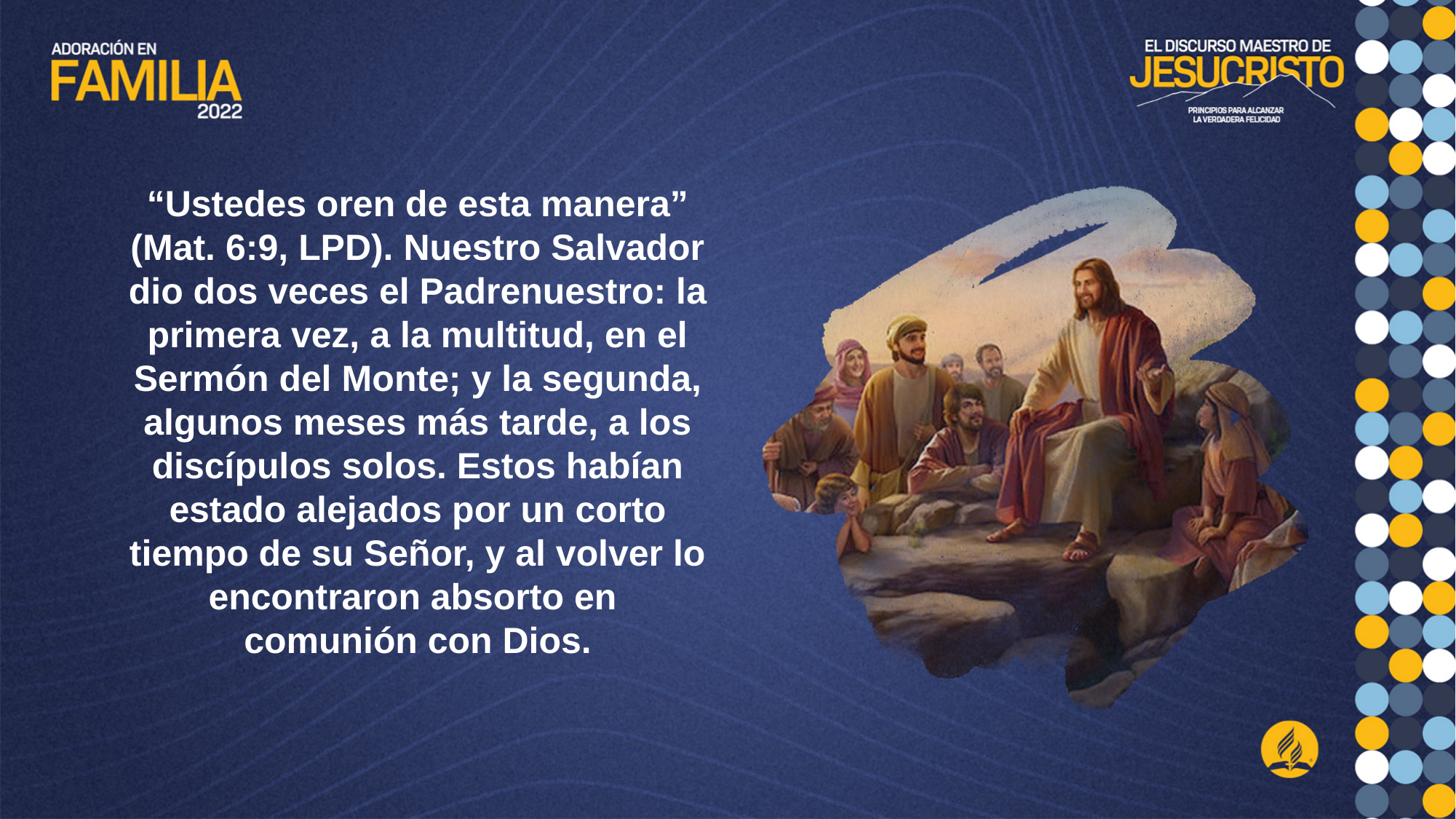

“Ustedes oren de esta manera” (Mat. 6:9, LPD). Nuestro Salvador dio dos veces el Padrenuestro: la primera vez, a la multitud, en el Sermón del Monte; y la segunda, algunos meses más tarde, a los discípulos solos. Estos habían
estado alejados por un corto tiempo de su Señor, y al volver lo encontraron absorto en
comunión con Dios.